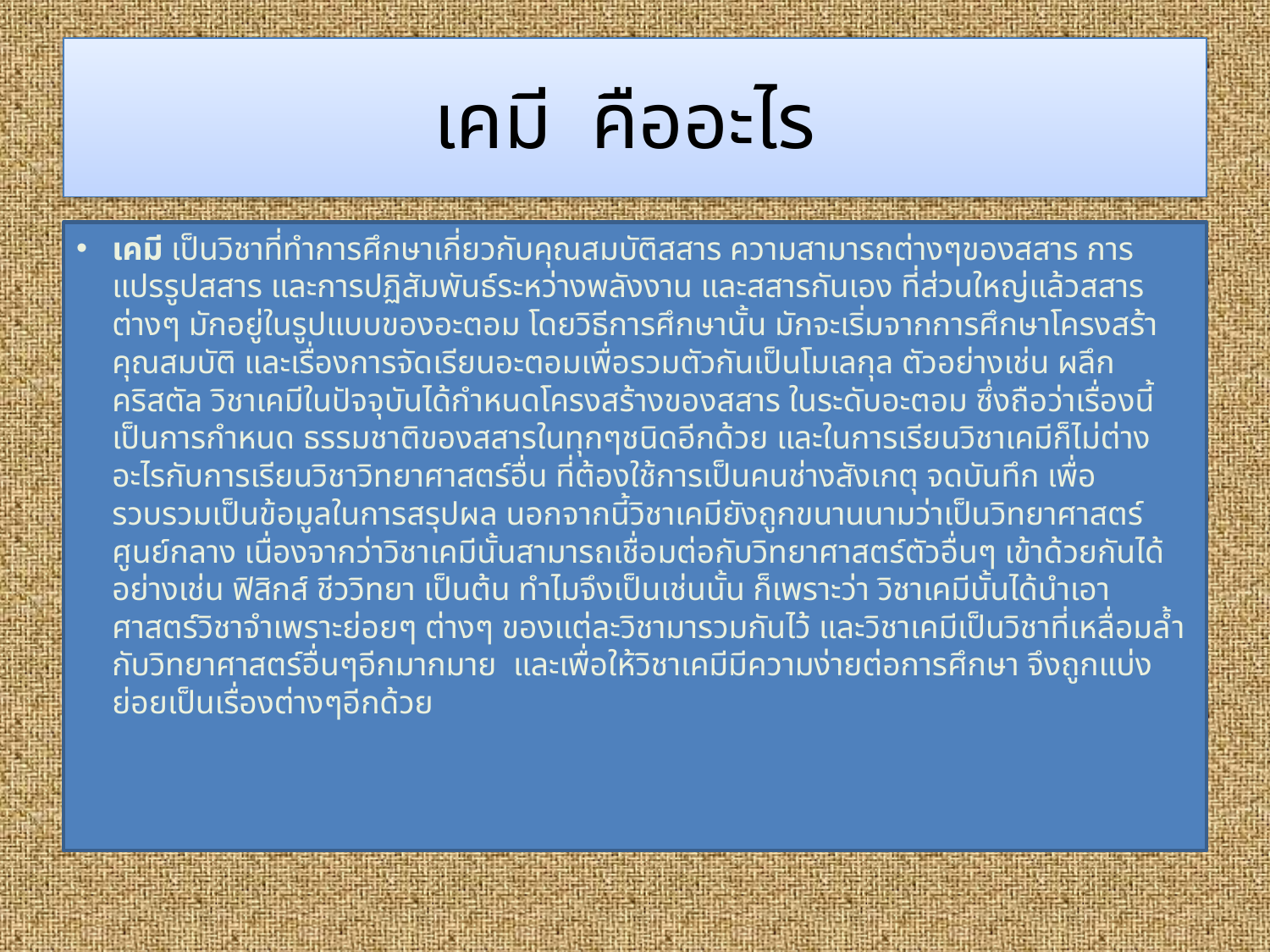

# เคมี  คืออะไร
เคมี เป็นวิชาที่ทำการศึกษาเกี่ยวกับคุณสมบัติสสาร ความสามารถต่างๆของสสาร การแปรรูปสสาร และการปฏิสัมพันธ์ระหว่างพลังงาน และสสารกันเอง ที่ส่วนใหญ่แล้วสสารต่างๆ มักอยู่ในรูปแบบของอะตอม โดยวิธีการศึกษานั้น มักจะเริ่มจากการศึกษาโครงสร้าคุณสมบัติ และเรื่องการจัดเรียนอะตอมเพื่อรวมตัวกันเป็นโมเลกุล ตัวอย่างเช่น ผลึกคริสตัล วิชาเคมีในปัจจุบันได้กำหนดโครงสร้างของสสาร ในระดับอะตอม ซึ่งถือว่าเรื่องนี้ เป็นการกำหนด ธรรมชาติของสสารในทุกๆชนิดอีกด้วย และในการเรียนวิชาเคมีก็ไม่ต่างอะไรกับการเรียนวิชาวิทยาศาสตร์อื่น ที่ต้องใช้การเป็นคนช่างสังเกตุ จดบันทึก เพื่อรวบรวมเป็นข้อมูลในการสรุปผล นอกจากนี้วิชาเคมียังถูกขนานนามว่าเป็นวิทยาศาสตร์ศูนย์กลาง เนื่องจากว่าวิชาเคมีนั้นสามารถเชื่อมต่อกับวิทยาศาสตร์ตัวอื่นๆ เข้าด้วยกันได้ อย่างเช่น ฟิสิกส์ ชีววิทยา เป็นต้น ทำไมจึงเป็นเช่นนั้น ก็เพราะว่า วิชาเคมีนั้นได้นำเอาศาสตร์วิชาจำเพราะย่อยๆ ต่างๆ ของแต่ละวิชามารวมกันไว้ และวิชาเคมีเป็นวิชาที่เหลื่อมล้ำกับวิทยาศาสตร์อื่นๆอีกมากมาย  และเพื่อให้วิชาเคมีมีความง่ายต่อการศึกษา จึงถูกแบ่งย่อยเป็นเรื่องต่างๆอีกด้วย